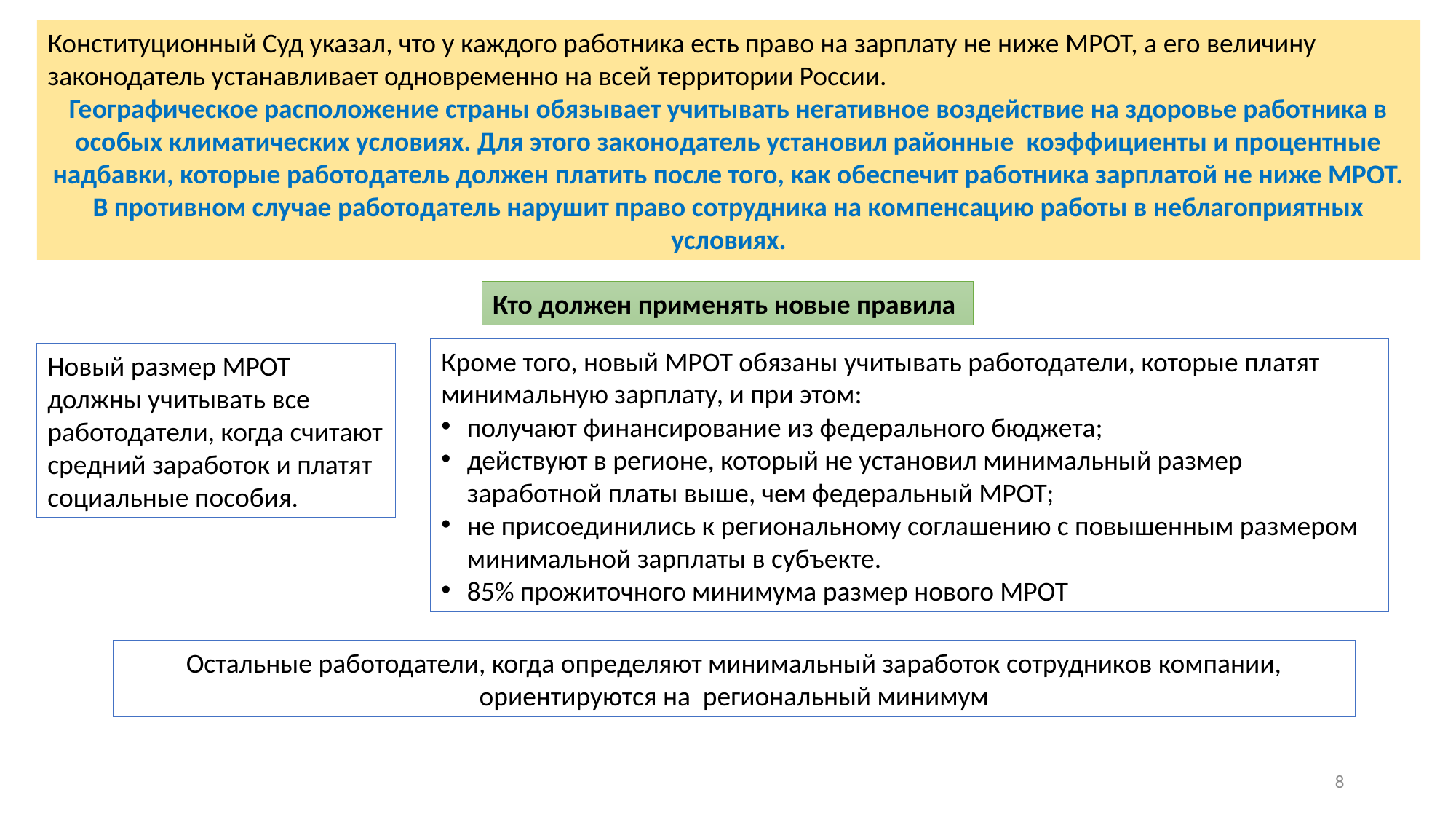

Конституционный Суд указал, что у каждого работника есть право на зарплату не ниже МРОТ, а его величину законодатель устанавливает одновременно на всей территории России.
Географическое расположение страны обязывает учитывать негативное воздействие на здоровье работника в особых климатических условиях. Для этого законодатель установил районные  коэффициенты и процентные надбавки, которые работодатель должен платить после того, как обеспечит работника зарплатой не ниже МРОТ. В противном случае работодатель нарушит право сотрудника на компенсацию работы в неблагоприятных условиях.
Кто должен применять новые правила
Кроме того, новый МРОТ обязаны учитывать работодатели, которые платят минимальную зарплату, и при этом:
получают финансирование из федерального бюджета;
действуют в регионе, который не установил минимальный размер заработной платы выше, чем федеральный МРОТ;
не присоединились к региональному соглашению с повышенным размером минимальной зарплаты в субъекте.
85% прожиточного минимума размер нового МРОТ
Новый размер МРОТ должны учитывать все работодатели, когда считают средний заработок и платят социальные пособия.
Остальные работодатели, когда определяют минимальный заработок сотрудников компании, ориентируются на  региональный минимум
8